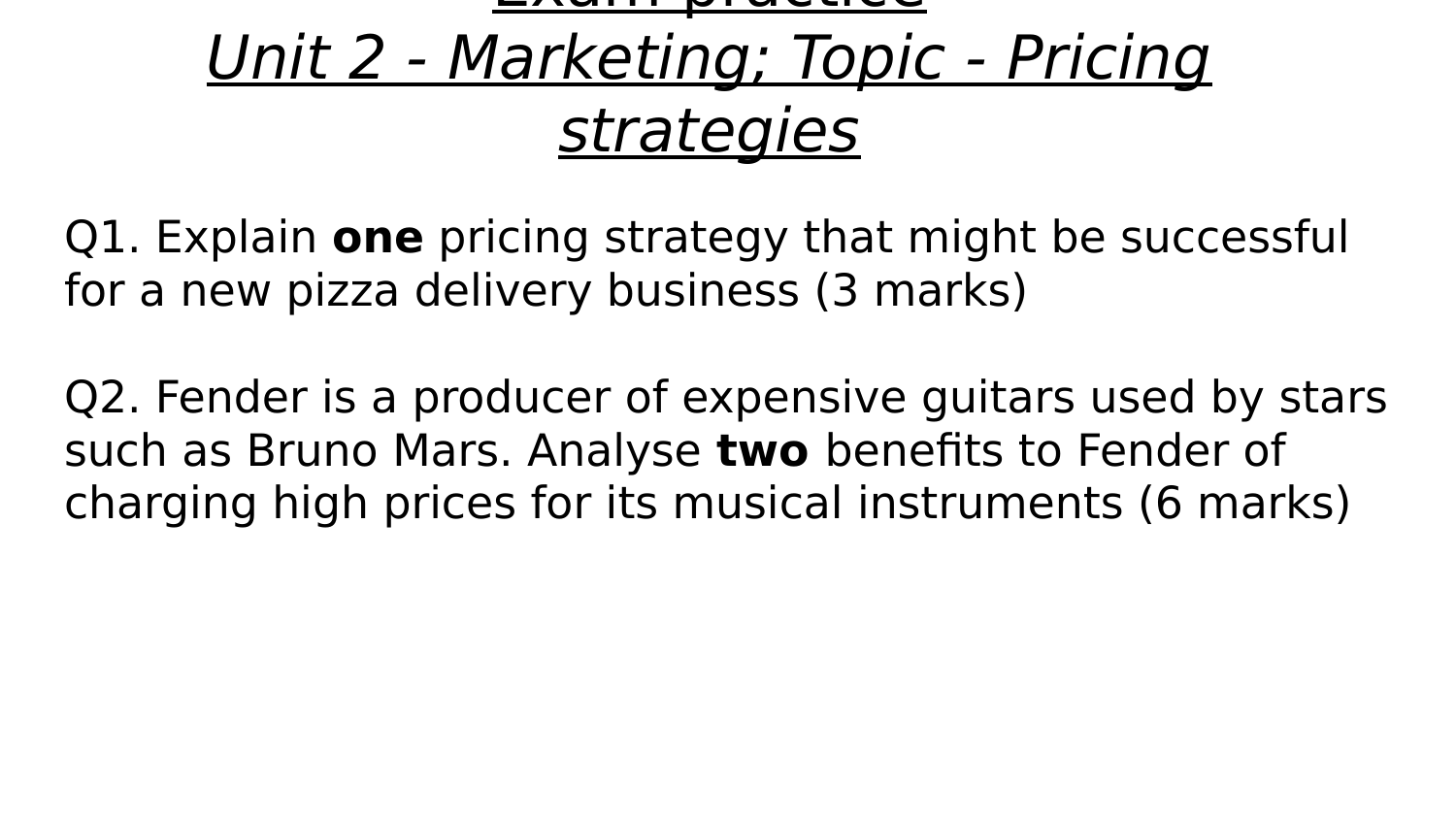

# Exam practice
Unit 2 - Marketing; Topic - Pricing strategies
Q1. Explain one pricing strategy that might be successful for a new pizza delivery business (3 marks)

Q2. Fender is a producer of expensive guitars used by stars such as Bruno Mars. Analyse two benefits to Fender of charging high prices for its musical instruments (6 marks)